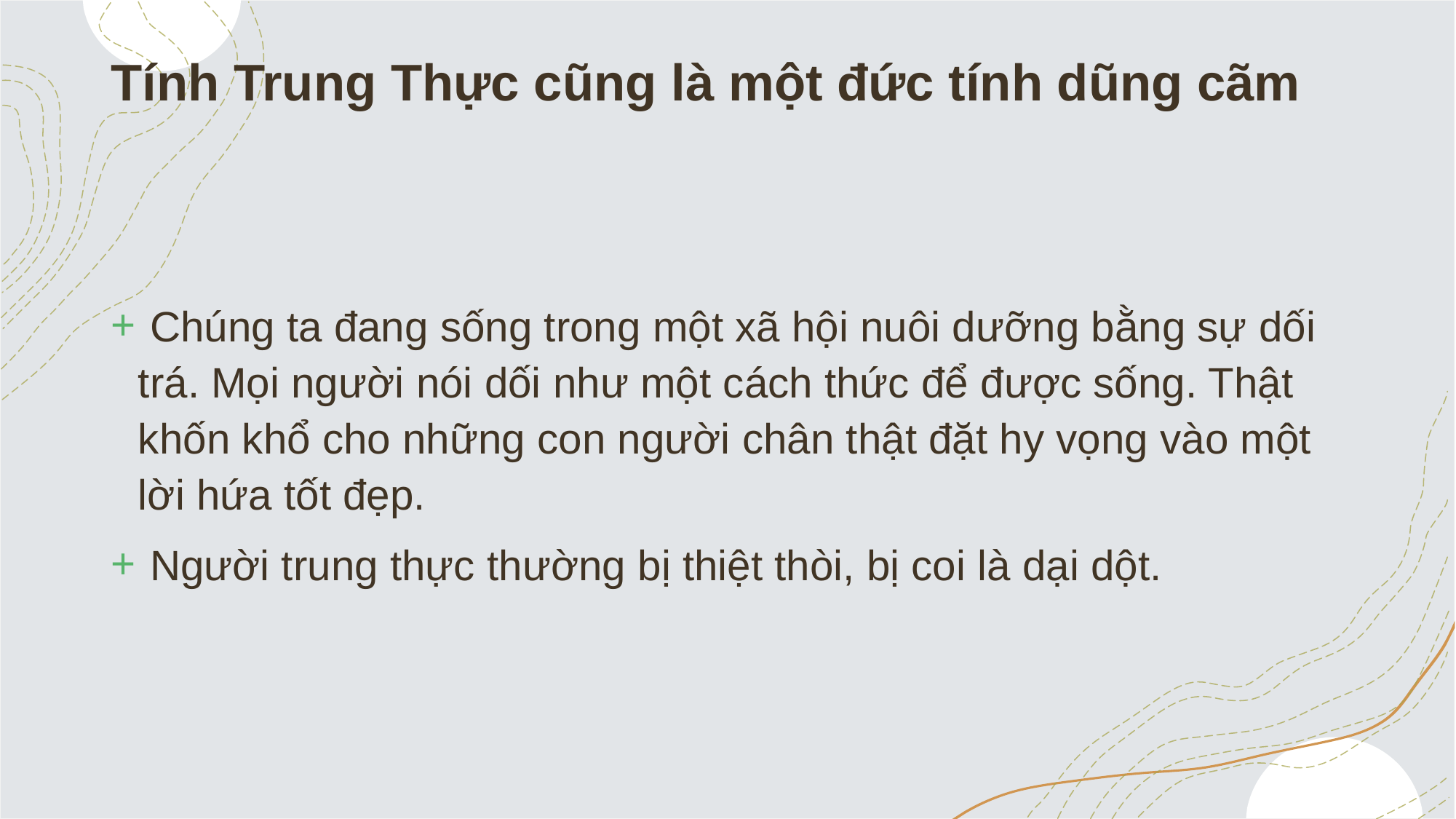

# Tính Trung Thực cũng là một đức tính dũng cãm

 Chúng ta đang sống trong một xã hội nuôi dưỡng bằng sự dối trá. Mọi người nói dối như một cách thức để được sống. Thật khốn khổ cho những con người chân thật đặt hy vọng vào một lời hứa tốt đẹp.
 Người trung thực thường bị thiệt thòi, bị coi là dại dột.